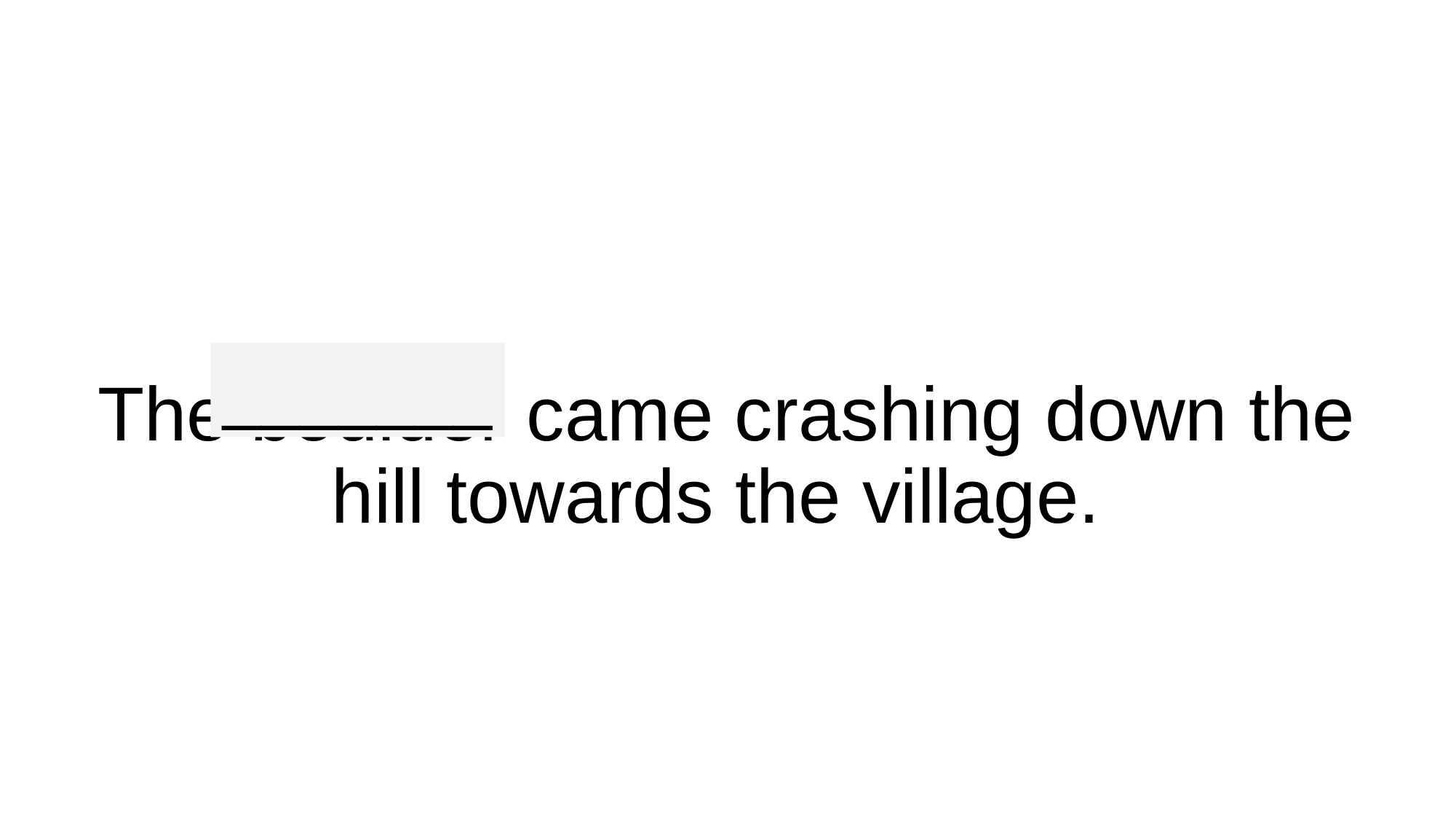

_______
# The boulder came crashing down the hill towards the village.